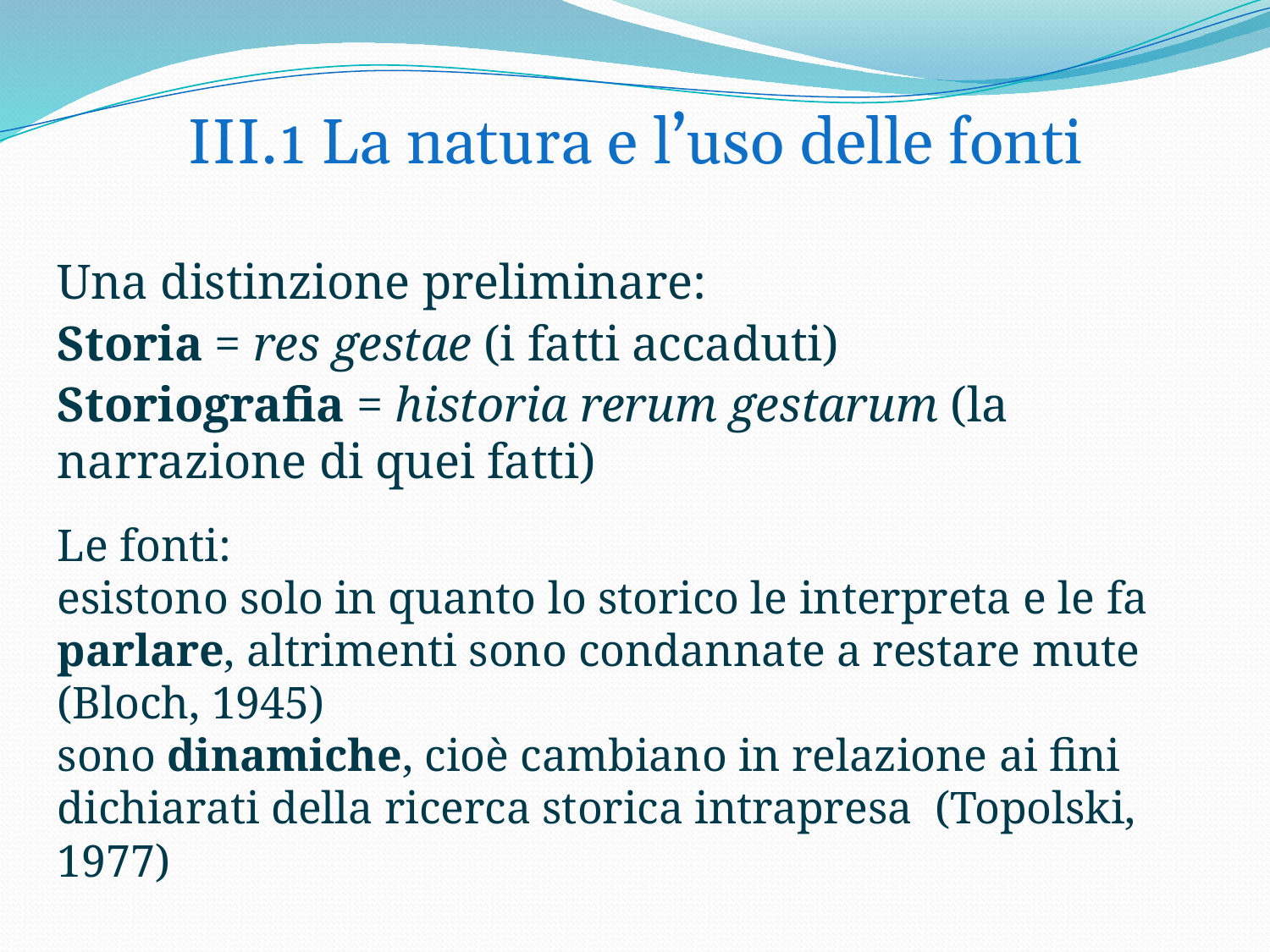

# III.1 La natura e l’uso delle fonti
Una distinzione preliminare:
Storia = res gestae (i fatti accaduti)
Storiografia = historia rerum gestarum (la narrazione di quei fatti)

Le fonti:
esistono solo in quanto lo storico le interpreta e le fa parlare, altrimenti sono condannate a restare mute (Bloch, 1945)
sono dinamiche, cioè cambiano in relazione ai fini dichiarati della ricerca storica intrapresa  (Topolski, 1977)